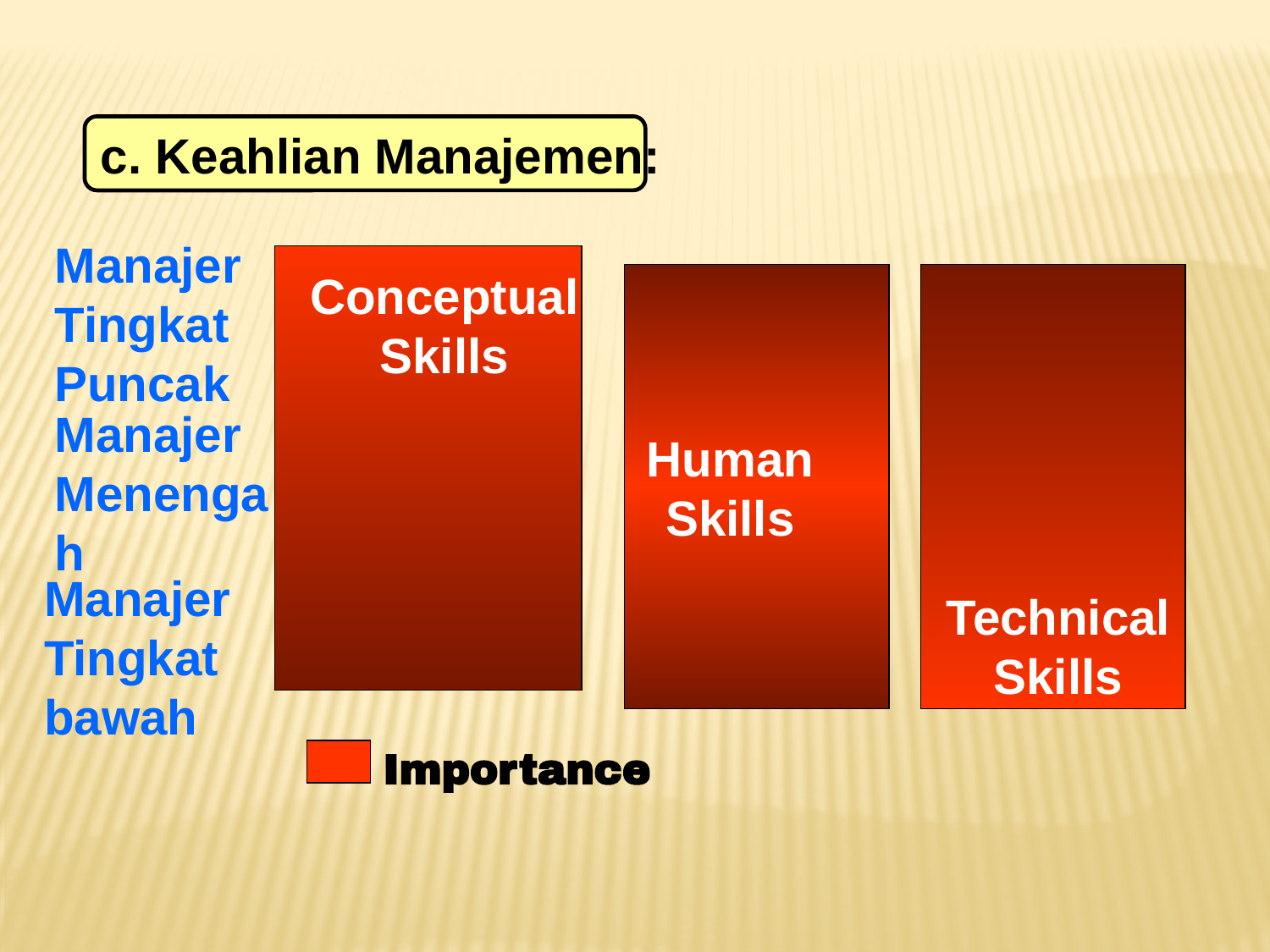

c. Keahlian Manajemen:

Conceptual
Skills

Manajer
Tingkat Puncak
Human
Skills
Manajer Menengah
Technical
Skills
Manajer
Tingkat bawah
Importance